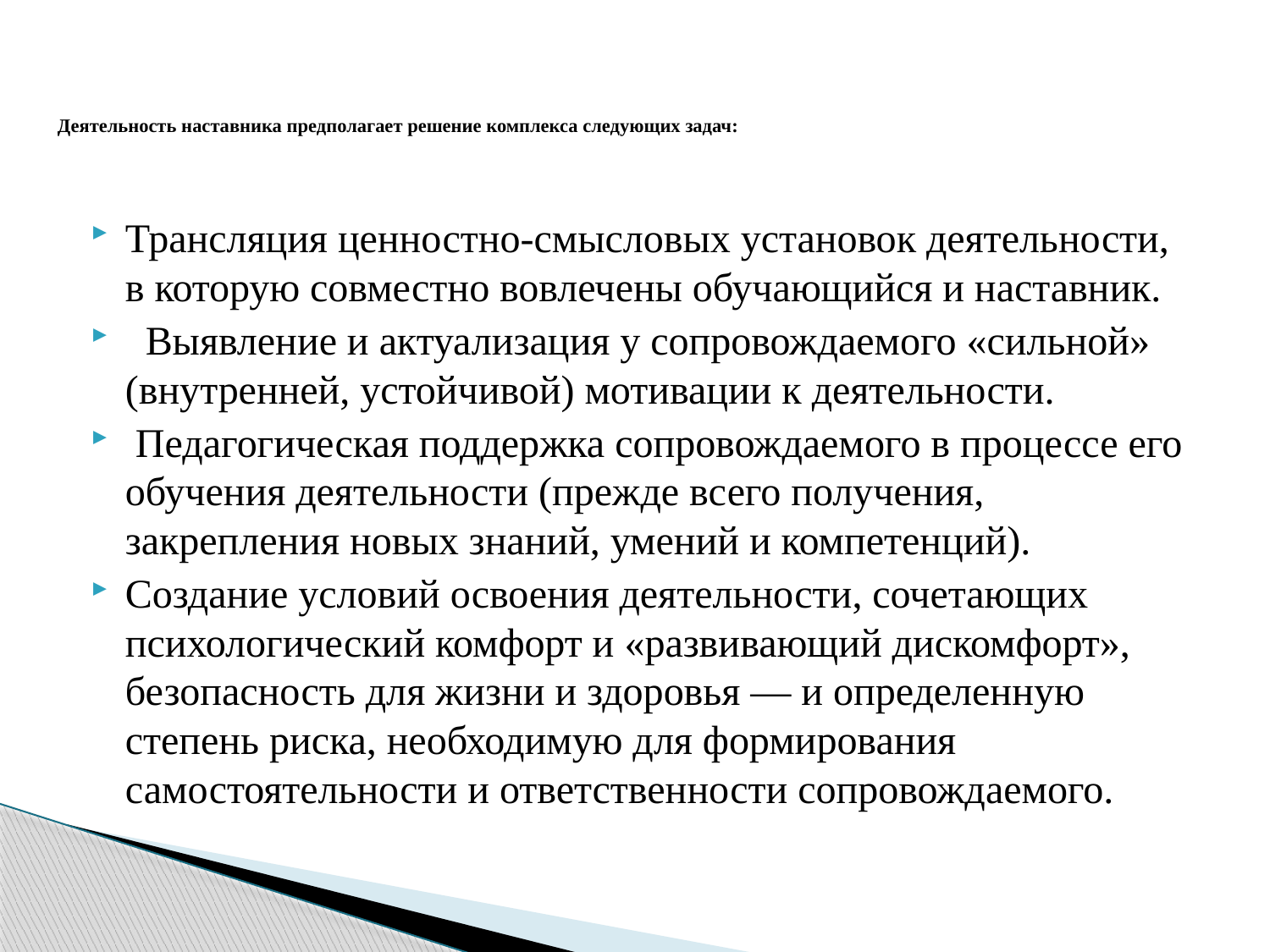

# Деятельность наставника предполагает решение комплекса следующих задач:
Трансляция ценностно-смысловых установок деятельности, в которую совместно вовлечены обучающийся и наставник.
  Выявление и актуализация у сопровождаемого «сильной» (внутренней, устойчивой) мотивации к деятельности.
 Педагогическая поддержка сопровождаемого в процессе его обучения деятельности (прежде всего получения, закрепления новых знаний, умений и компетенций).
Создание условий освоения деятельности, сочетающих психологический комфорт и «развивающий дискомфорт», безопасность для жизни и здоровья — и определенную степень риска, необходимую для формирования самостоятельности и ответственности сопровождаемого.